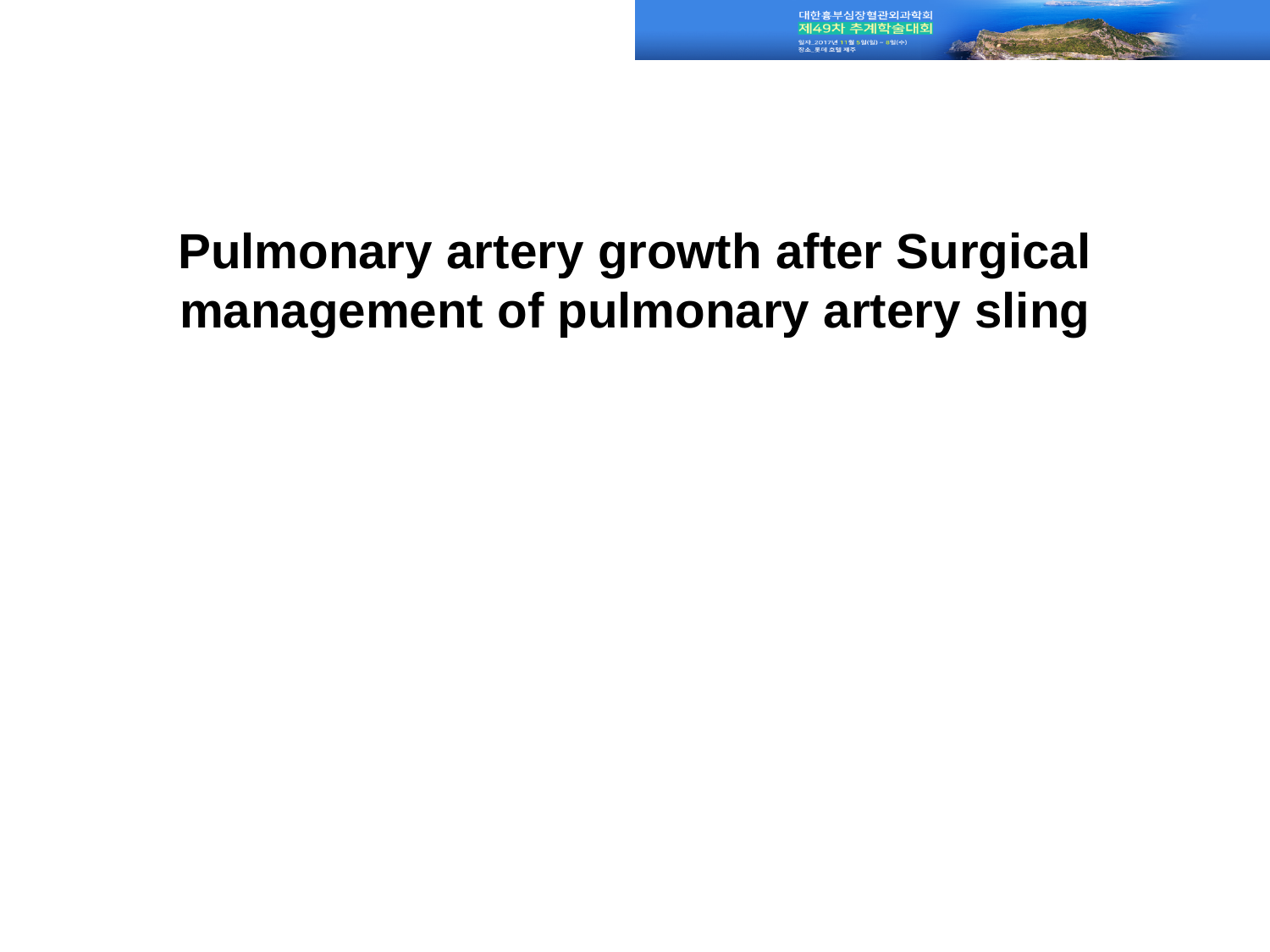

# Pulmonary artery growth after Surgical management of pulmonary artery sling